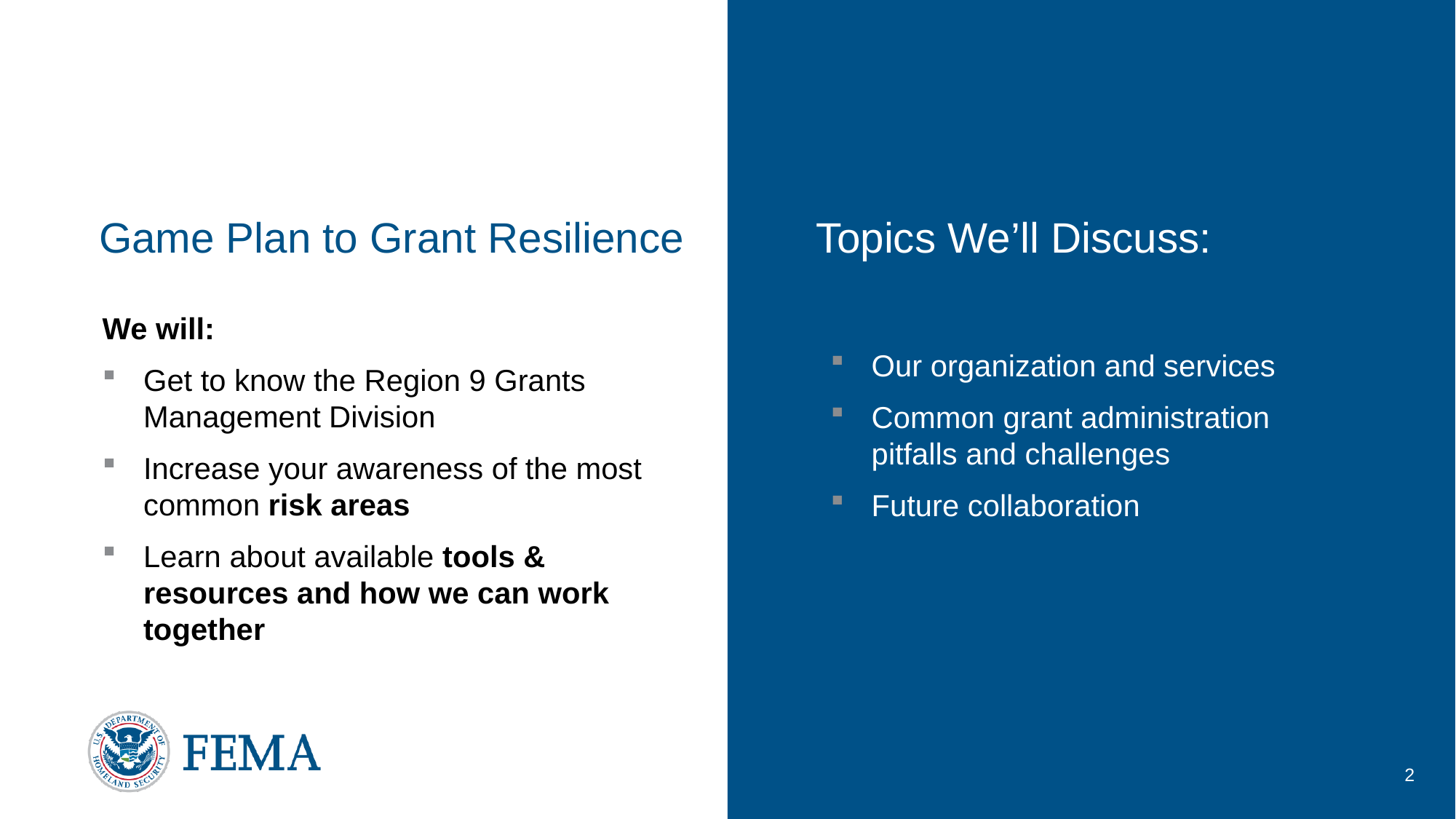

# Game Plan to Grant Resilience
Topics We’ll Discuss:
We will:
Get to know the Region 9 Grants Management Division
Increase your awareness of the most common risk areas
Learn about available tools & resources and how we can work together
Our organization and services
Common grant administration pitfalls and challenges
Future collaboration

2